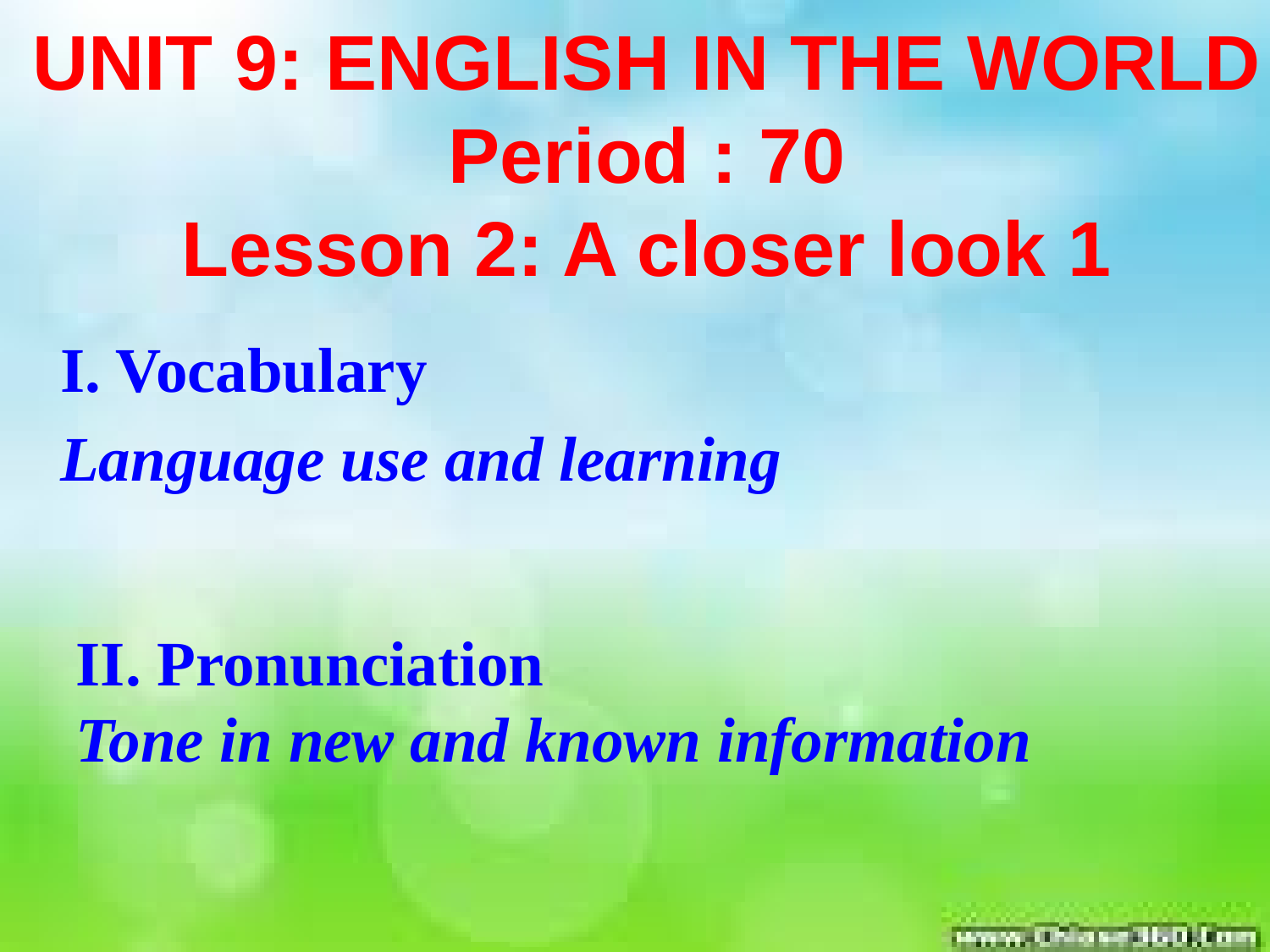

UNIT 9: ENGLISH IN THE WORLD
Period : 70
Lesson 2: A closer look 1
I. Vocabulary
Language use and learning
II. Pronunciation
Tone in new and known information